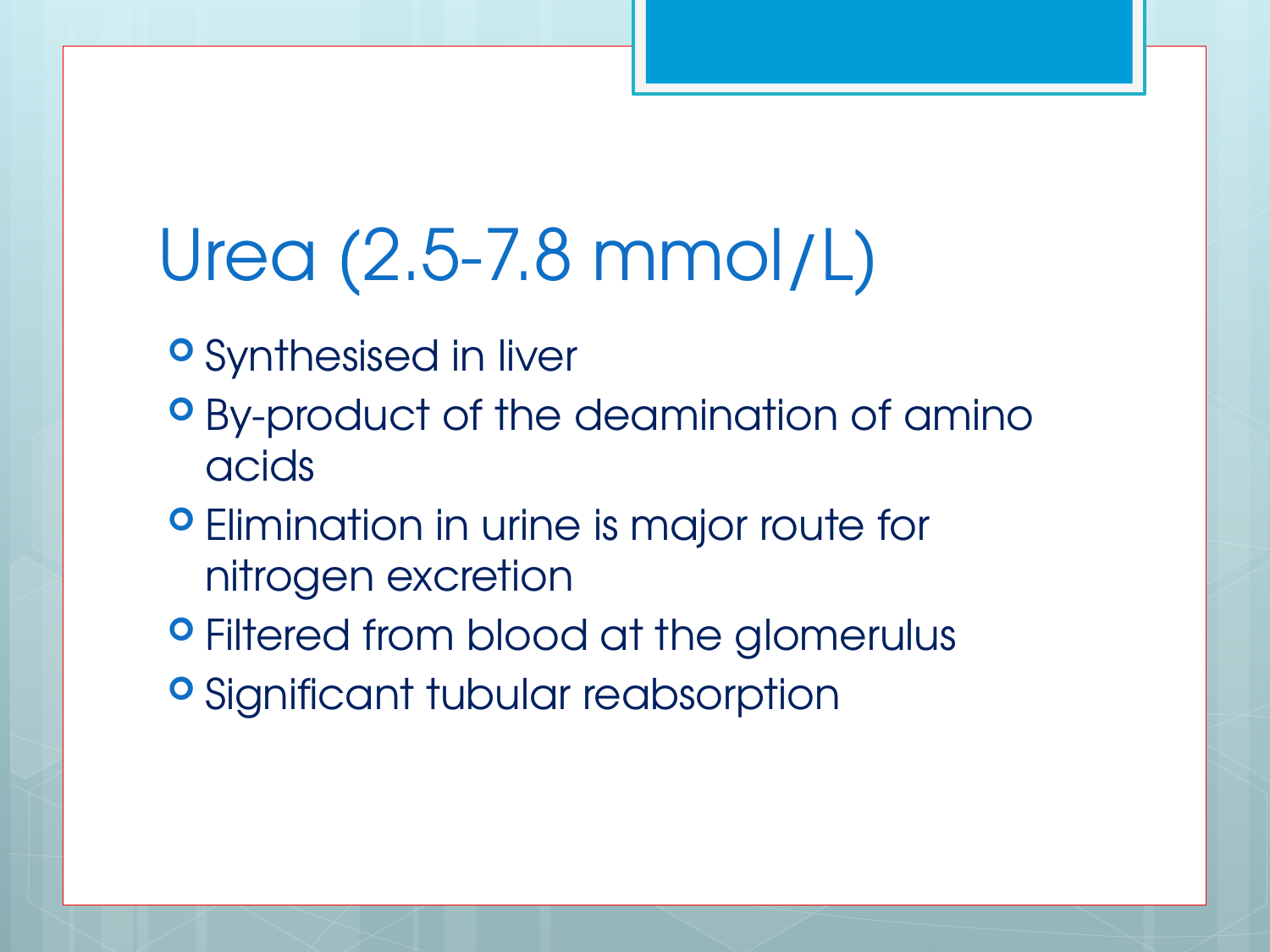

# Urea (2.5-7.8 mmol/L)
Synthesised in liver
By-product of the deamination of amino acids
Elimination in urine is major route for nitrogen excretion
Filtered from blood at the glomerulus
Significant tubular reabsorption